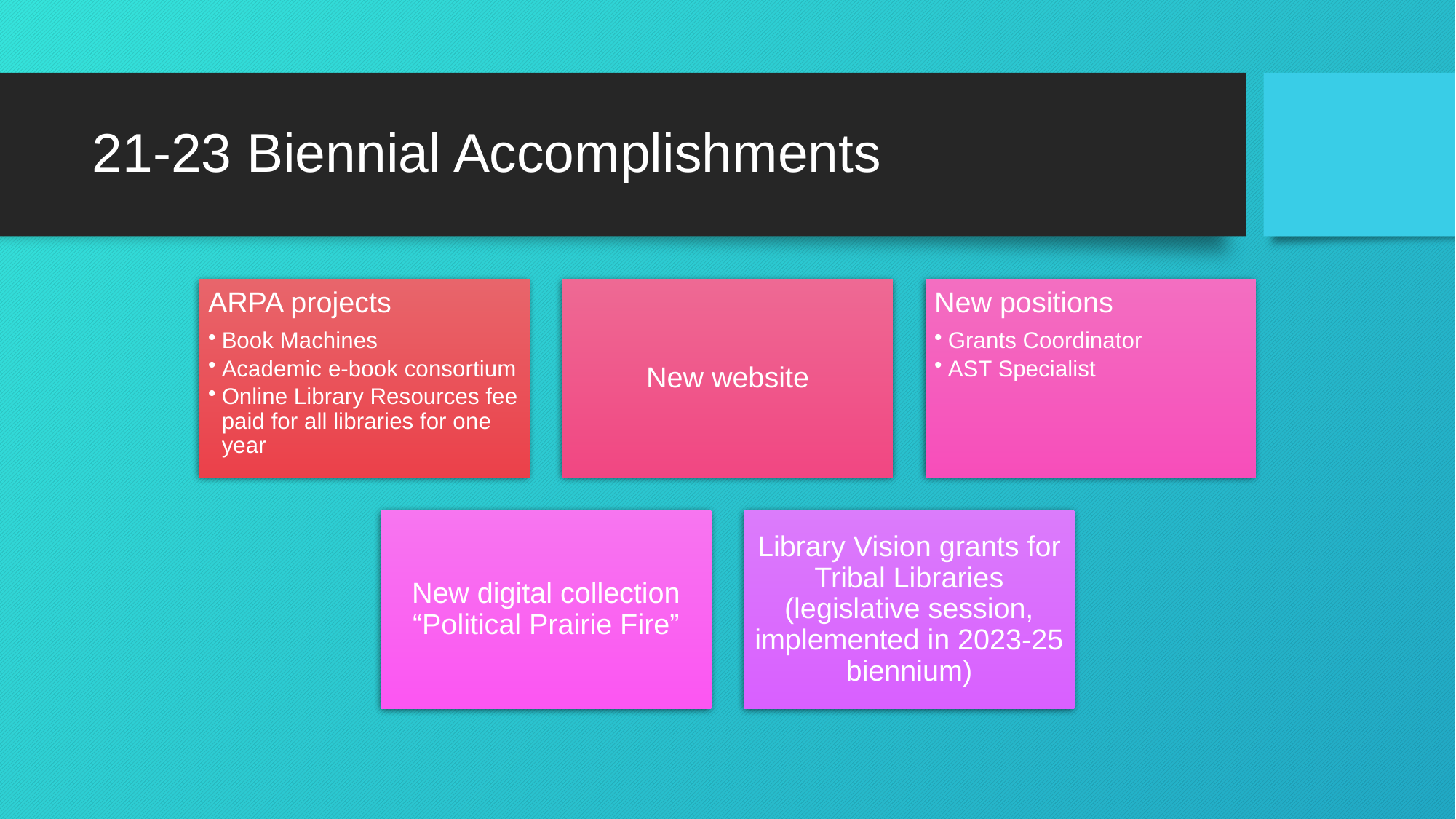

# 21-23 Biennial Accomplishments
ARPA projects
Book Machines
Academic e-book consortium
Online Library Resources fee paid for all libraries for one year
New website
New positions
Grants Coordinator
AST Specialist
New digital collection “Political Prairie Fire”
Library Vision grants for Tribal Libraries (legislative session, implemented in 2023-25 biennium)